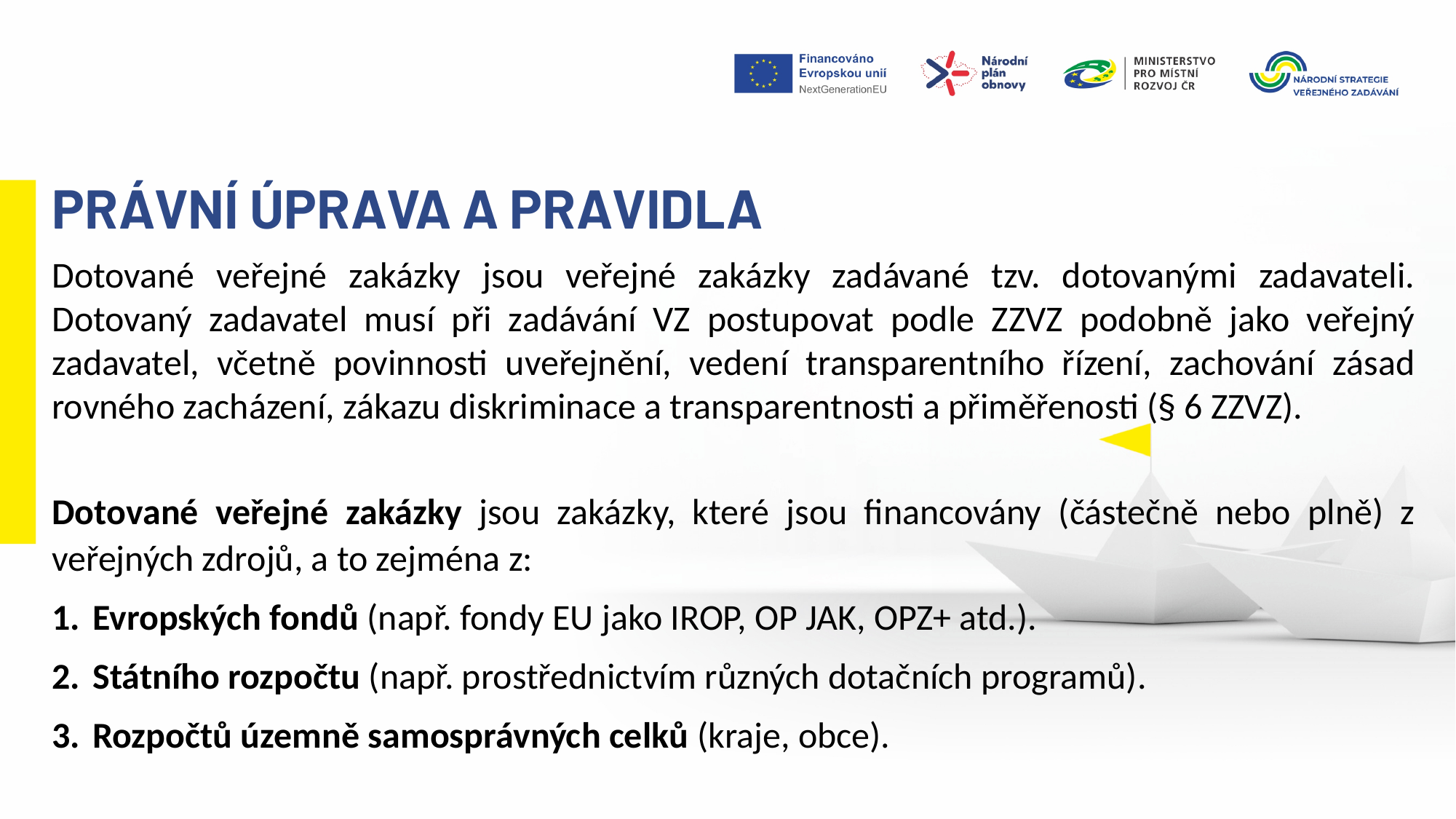

Právní úprava a pravidla
Dotované veřejné zakázky jsou veřejné zakázky zadávané tzv. dotovanými zadavateli. Dotovaný zadavatel musí při zadávání VZ postupovat podle ZZVZ podobně jako veřejný zadavatel, včetně povinnosti uveřejnění, vedení transparentního řízení, zachování zásad rovného zacházení, zákazu diskriminace a transparentnosti a přiměřenosti (§ 6 ZZVZ).

Dotované veřejné zakázky jsou zakázky, které jsou financovány (částečně nebo plně) z veřejných zdrojů, a to zejména z:
Evropských fondů (např. fondy EU jako IROP, OP JAK, OPZ+ atd.).
Státního rozpočtu (např. prostřednictvím různých dotačních programů).
Rozpočtů územně samosprávných celků (kraje, obce).